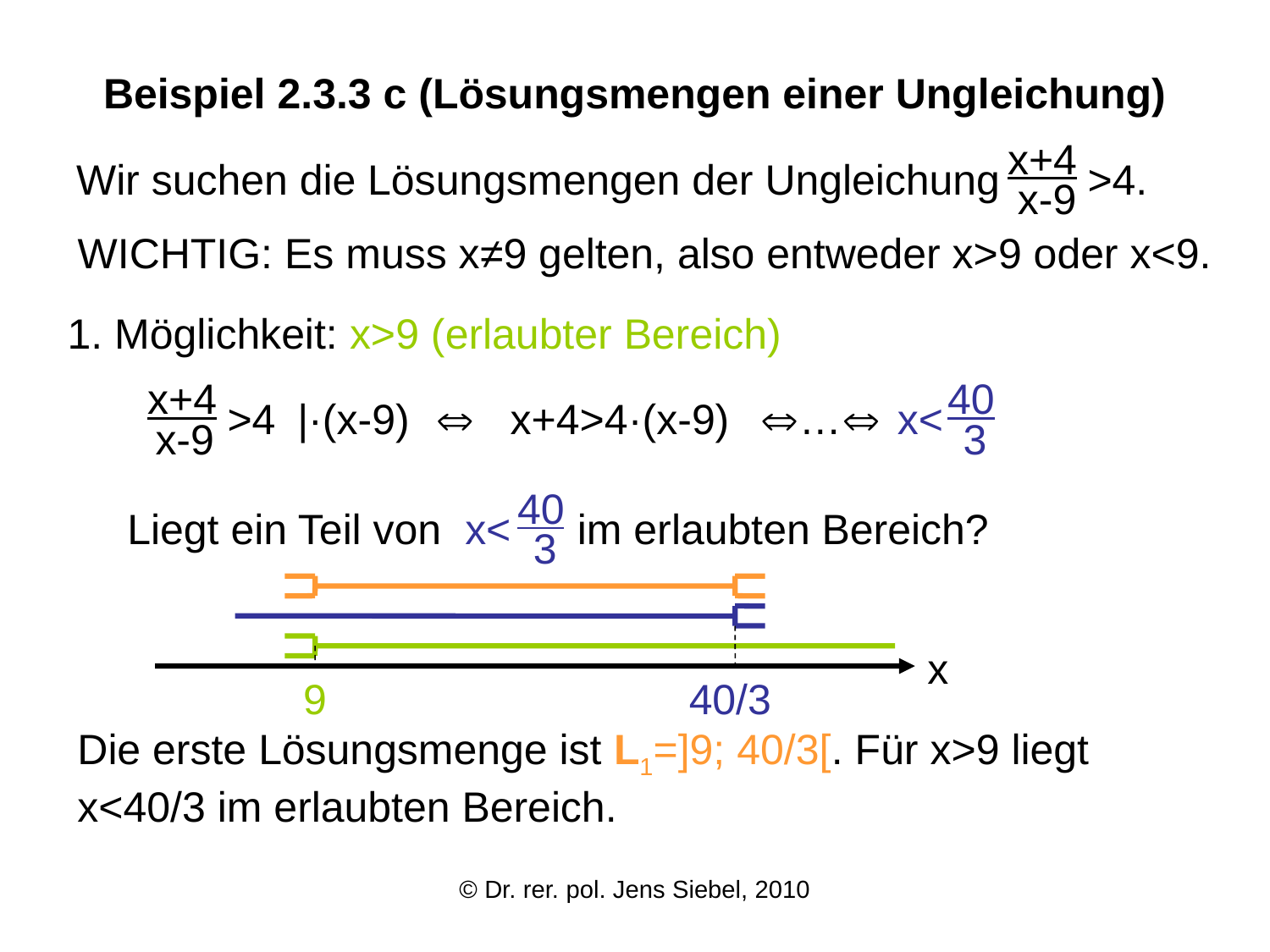

# Beispiel 2.3.3 c (Lösungsmengen einer Ungleichung)
x+4
Wir suchen die Lösungsmengen der Ungleichung

>4.
x-9
WICHTIG: Es muss x≠9 gelten, also entweder x>9 oder x<9.
1. Möglichkeit: x>9 (erlaubter Bereich)

x+4
40
>4
|·(x-9)
⇔
x+4>4·(x-9)
⇔…⇔
x<
x-9
3
40
Liegt ein Teil von  x<
im erlaubten Bereich?
3

x

9
40/3
Die erste Lösungsmenge ist L1=]9; 40/3[. Für x>9 liegt x<40/3 im erlaubten Bereich.

© Dr. rer. pol. Jens Siebel, 2010